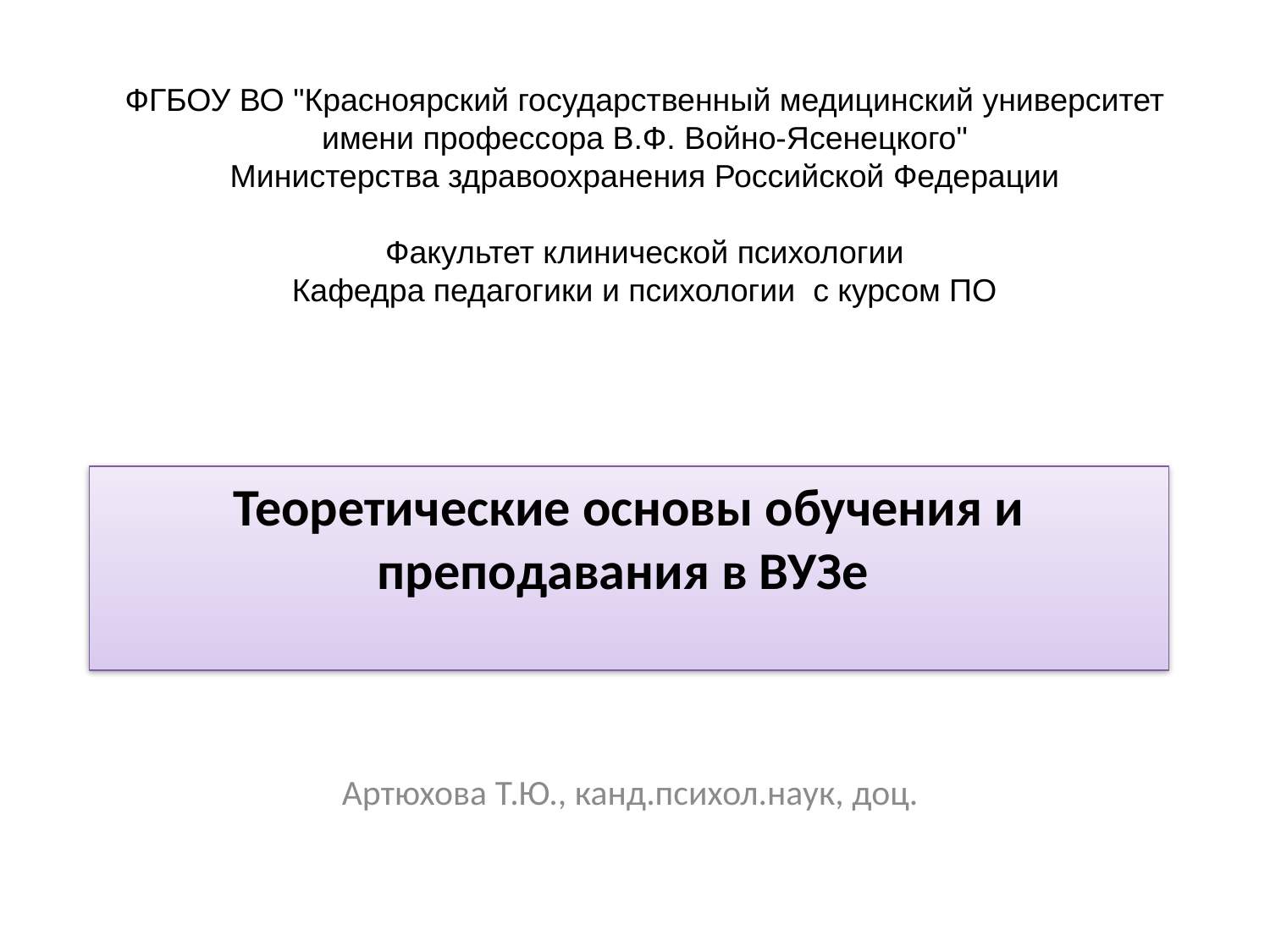

ФГБОУ ВО "Красноярский государственный медицинский университет имени профессора В.Ф. Войно-Ясенецкого"
Министерства здравоохранения Российской Федерации
Факультет клинической психологии
Кафедра педагогики и психологии  с курсом ПО
# Теоретические основы обучения и преподавания в ВУЗе
Артюхова Т.Ю., канд.психол.наук, доц.